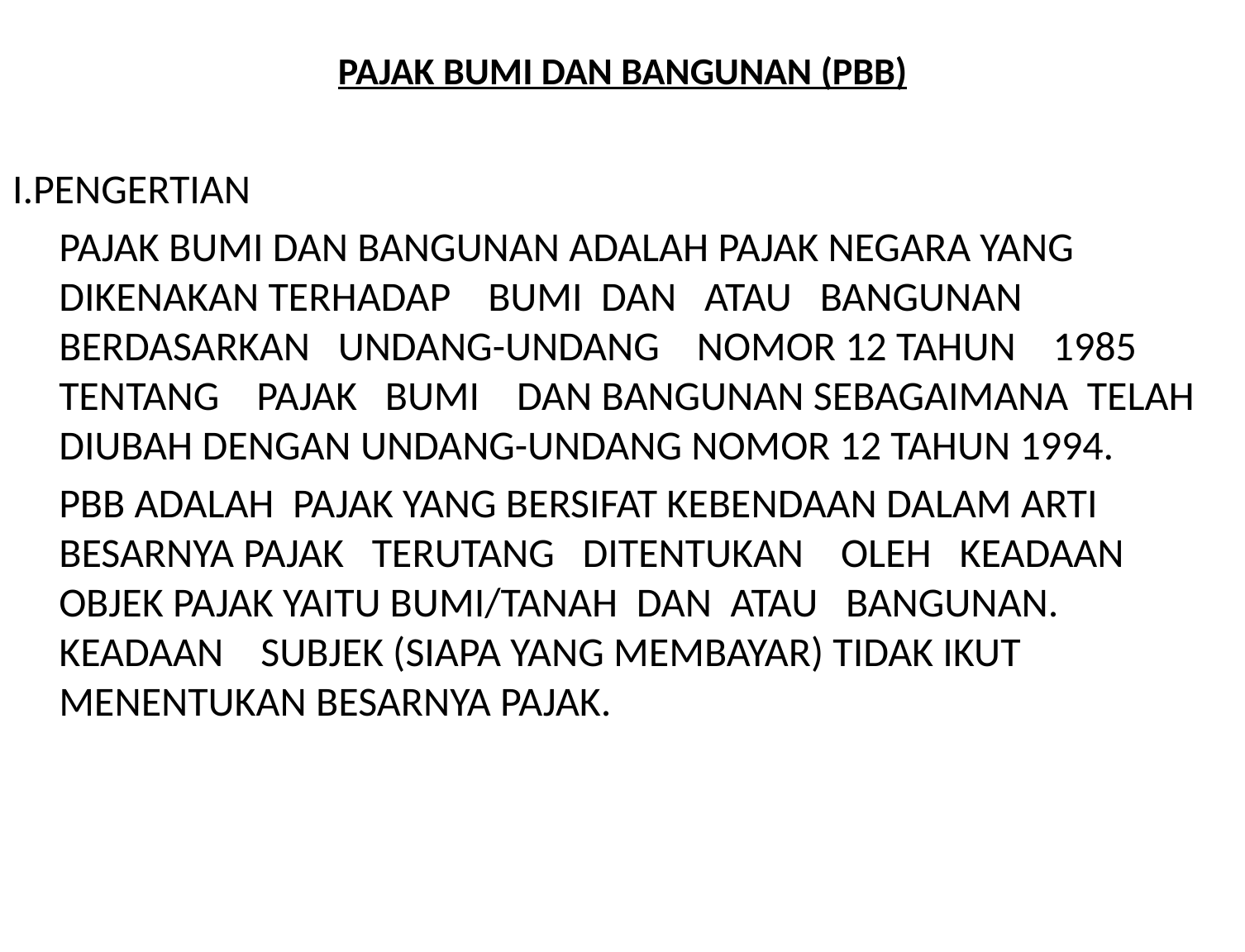

# PAJAK BUMI DAN BANGUNAN (PBB)

I.PENGERTIAN
	PAJAK BUMI DAN BANGUNAN ADALAH PAJAK NEGARA YANG DIKENAKAN TERHADAP    BUMI  DAN   ATAU   BANGUNAN   BERDASARKAN   UNDANG-UNDANG    NOMOR 12 TAHUN    1985      TENTANG    PAJAK   BUMI    DAN BANGUNAN SEBAGAIMANA  TELAH DIUBAH DENGAN UNDANG-UNDANG NOMOR 12 TAHUN 1994.
	PBB ADALAH  PAJAK YANG BERSIFAT KEBENDAAN DALAM ARTI BESARNYA PAJAK   TERUTANG   DITENTUKAN    OLEH   KEADAAN   OBJEK PAJAK YAITU BUMI/TANAH  DAN  ATAU   BANGUNAN.  KEADAAN    SUBJEK (SIAPA YANG MEMBAYAR) TIDAK IKUT MENENTUKAN BESARNYA PAJAK.